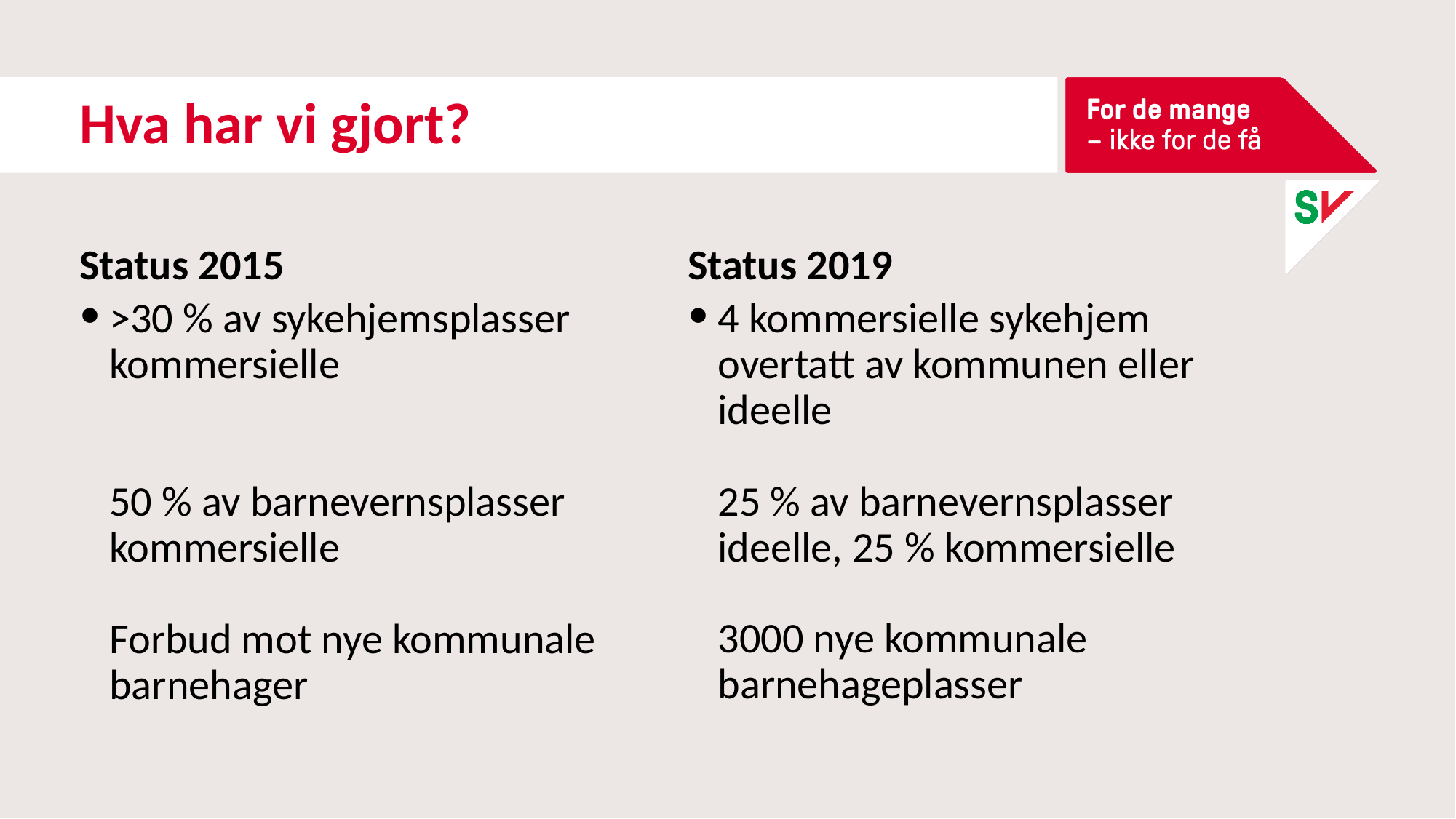

# Hva har vi gjort?
Status 2015
Status 2019
>30 % av sykehjemsplasser kommersielle
50 % av barnevernsplasser kommersielle
Forbud mot nye kommunale barnehager

4 kommersielle sykehjem overtatt av kommunen eller ideelle
25 % av barnevernsplasser ideelle, 25 % kommersielle
3000 nye kommunale barnehageplasser